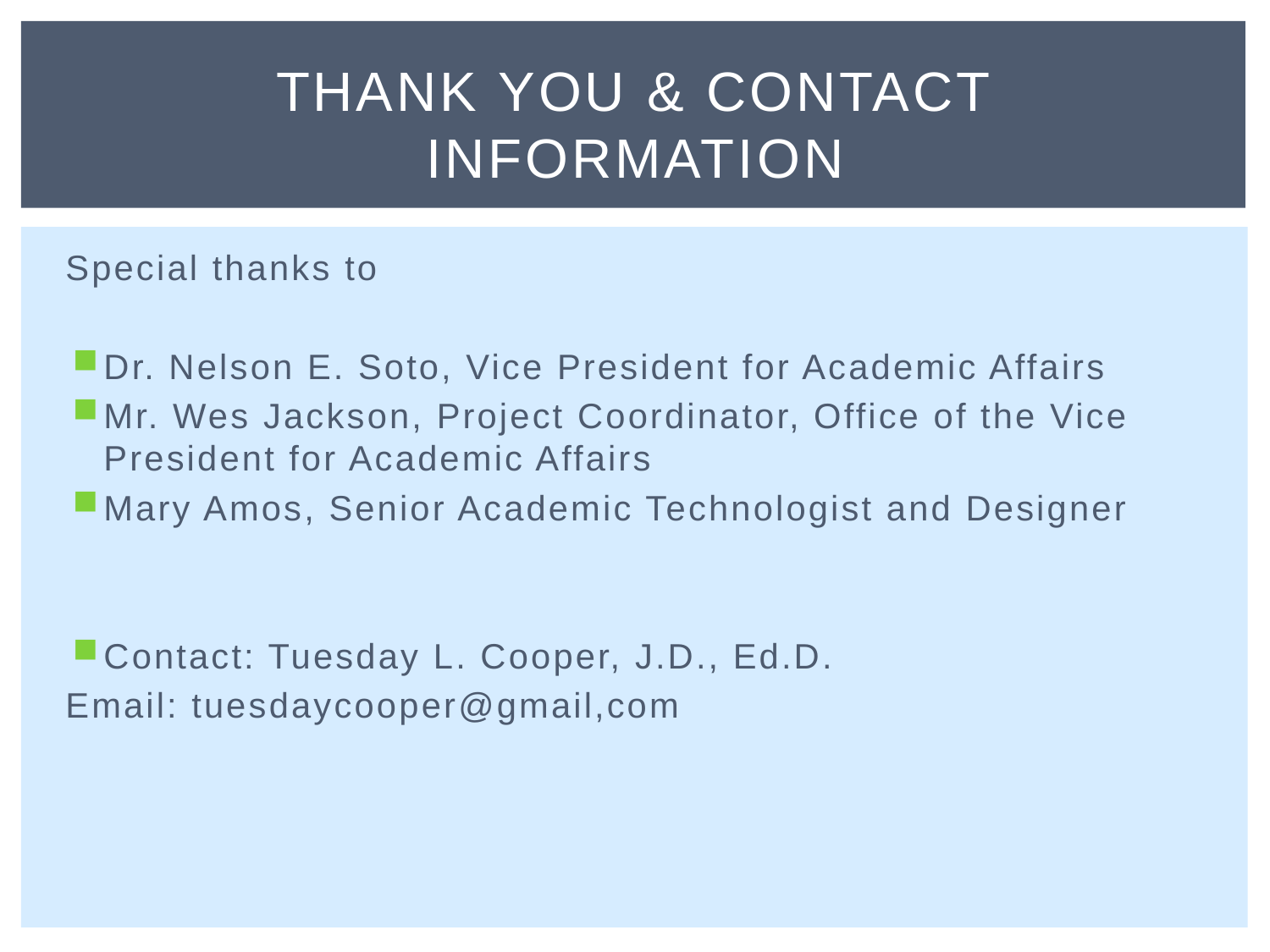

# Thank You & Contact Information
Special thanks to

Dr. Nelson E. Soto, Vice President for Academic Affairs
Mr. Wes Jackson, Project Coordinator, Office of the Vice President for Academic Affairs
Mary Amos, Senior Academic Technologist and Designer

Contact: Tuesday L. Cooper, J.D., Ed.D.
Email: tuesdaycooper@gmail,com